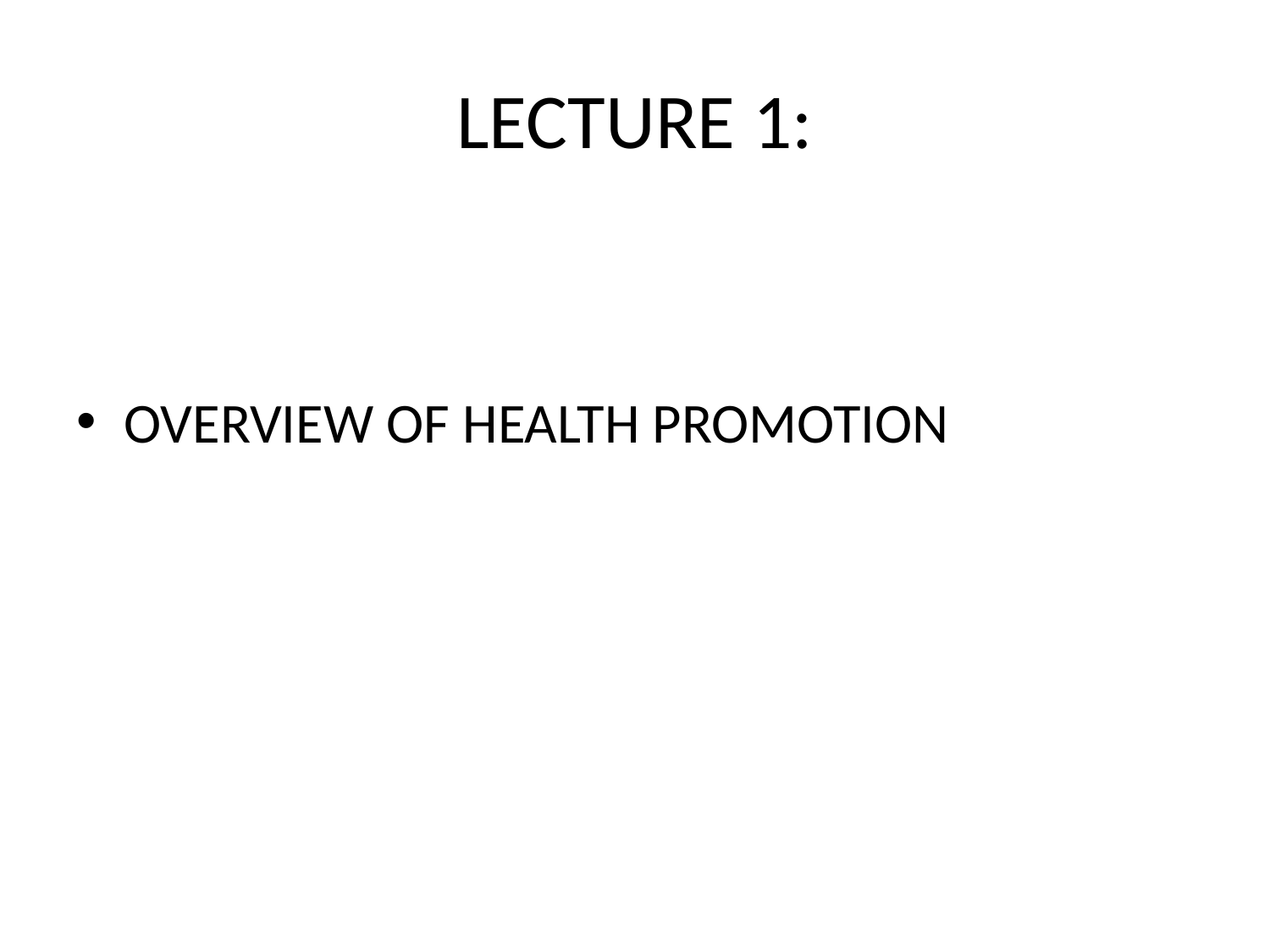

# LECTURE 1:

OVERVIEW OF HEALTH PROMOTION